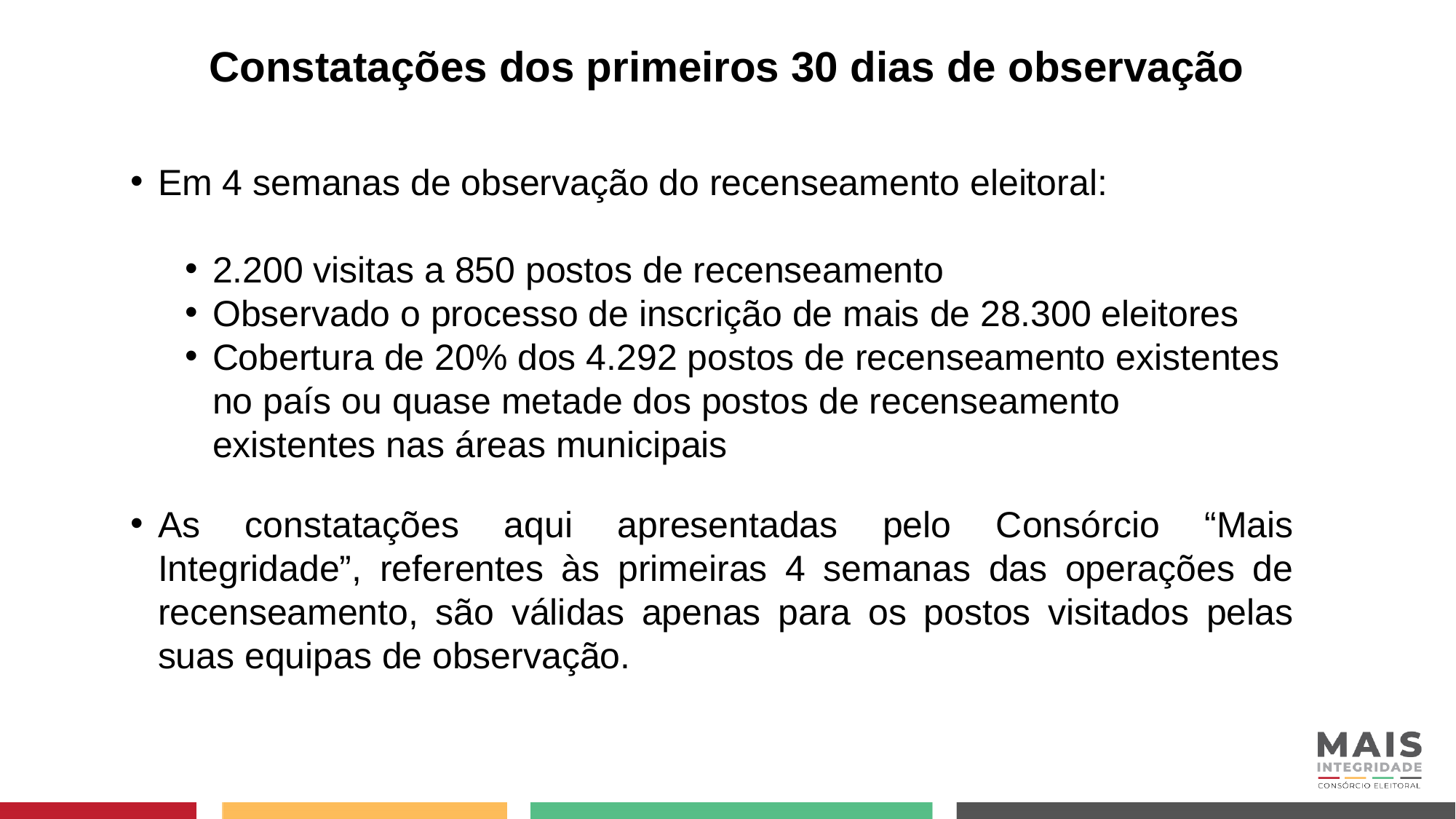

# Constatações dos primeiros 30 dias de observação

Em 4 semanas de observação do recenseamento eleitoral:

2.200 visitas a 850 postos de recenseamento
Observado o processo de inscrição de mais de 28.300 eleitores
Cobertura de 20% dos 4.292 postos de recenseamento existentes no país ou quase metade dos postos de recenseamento existentes nas áreas municipais

As constatações aqui apresentadas pelo Consórcio “Mais Integridade”, referentes às primeiras 4 semanas das operações de recenseamento, são válidas apenas para os postos visitados pelas suas equipas de observação.